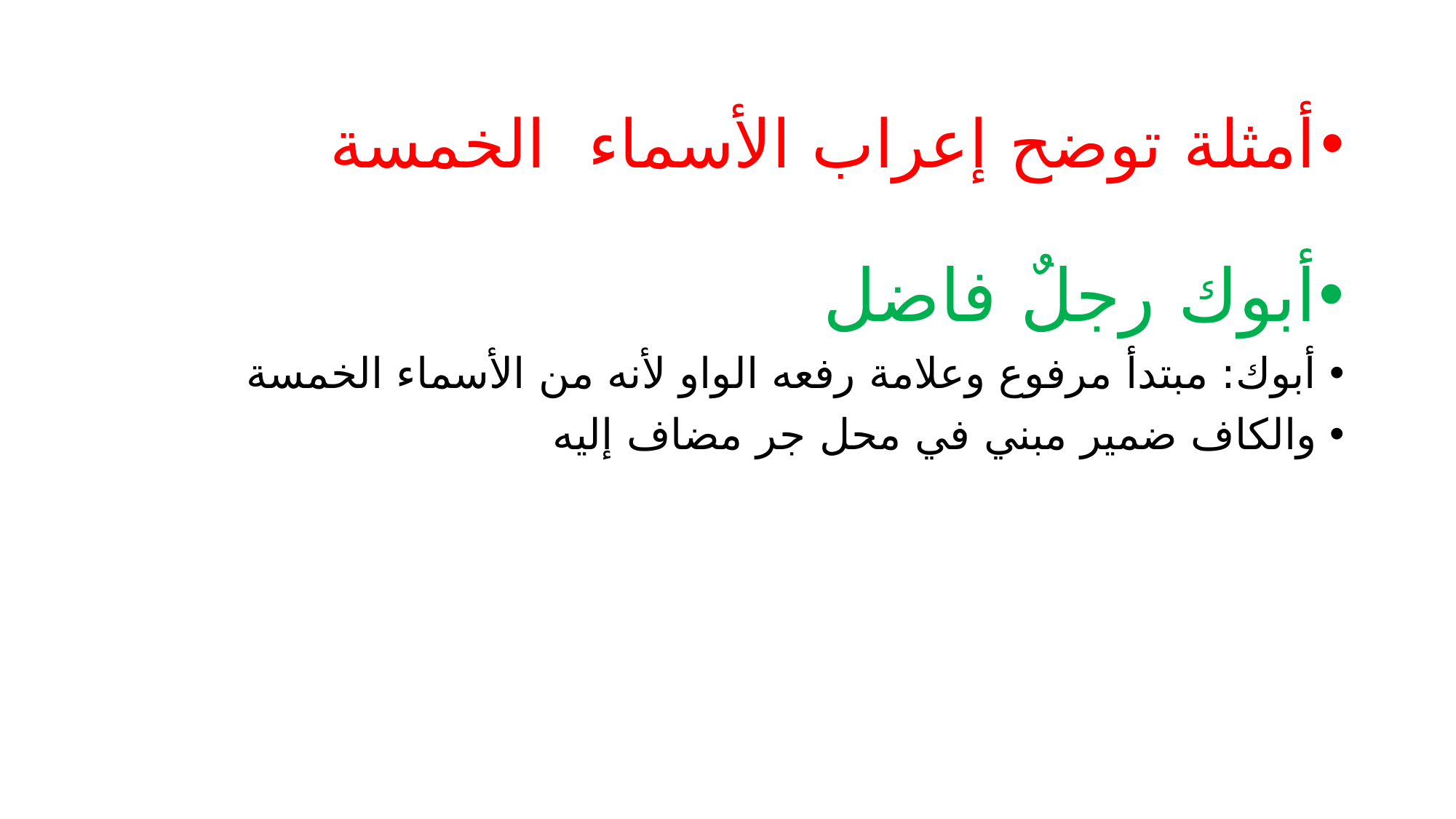

أمثلة توضح إعراب الأسماء  الخمسة

أبوك رجلٌ فاضل
أبوك: مبتدأ مرفوع وعلامة رفعه الواو لأنه من الأسماء الخمسة
والكاف ضمير مبني في محل جر مضاف إليه